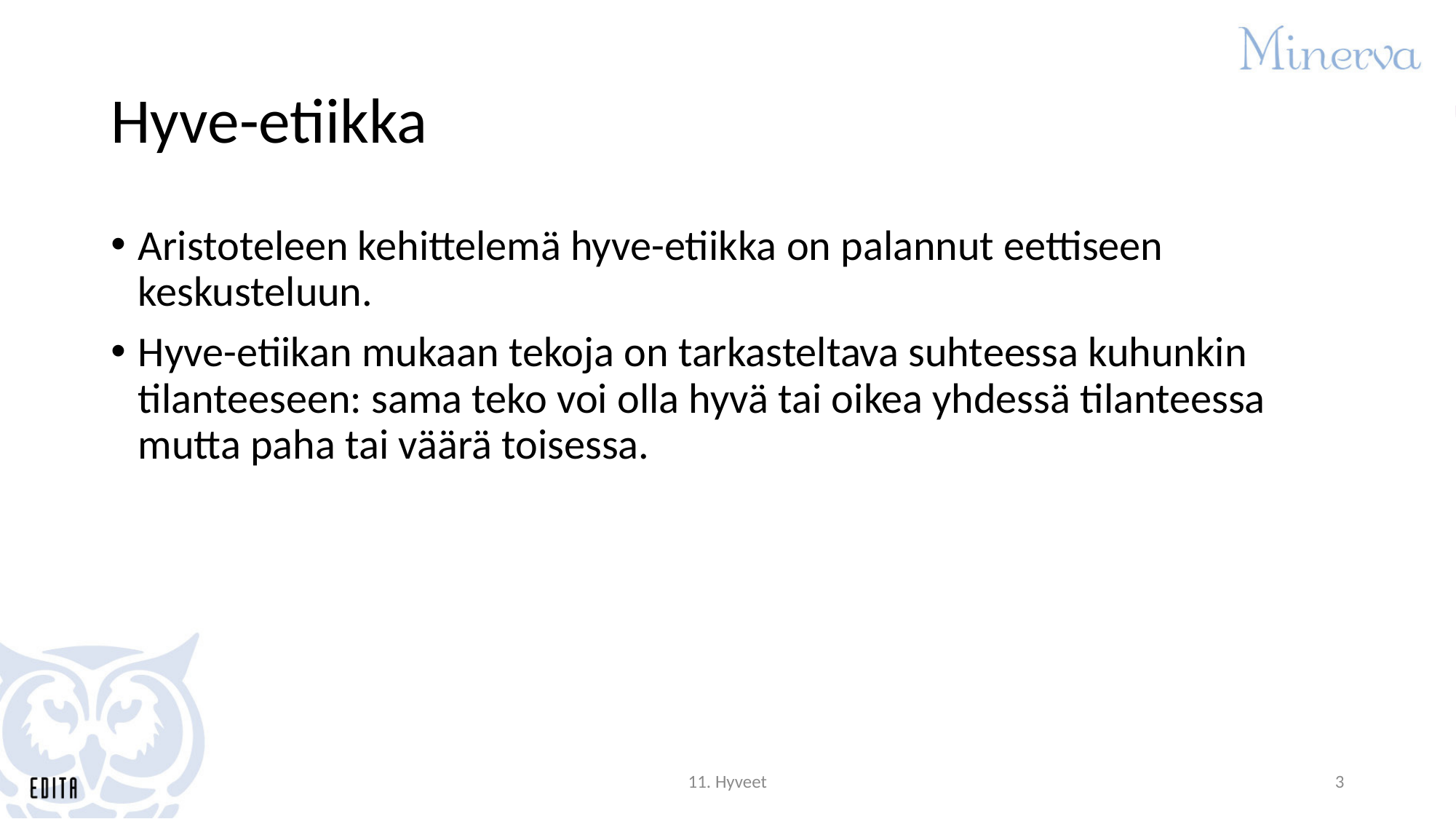

# Hyve-etiikka
Aristoteleen kehittelemä hyve-etiikka on palannut eettiseen keskusteluun.
Hyve-etiikan mukaan tekoja on tarkasteltava suhteessa kuhunkin tilanteeseen: sama teko voi olla hyvä tai oikea yhdessä tilanteessa mutta paha tai väärä toisessa.
11. Hyveet
3